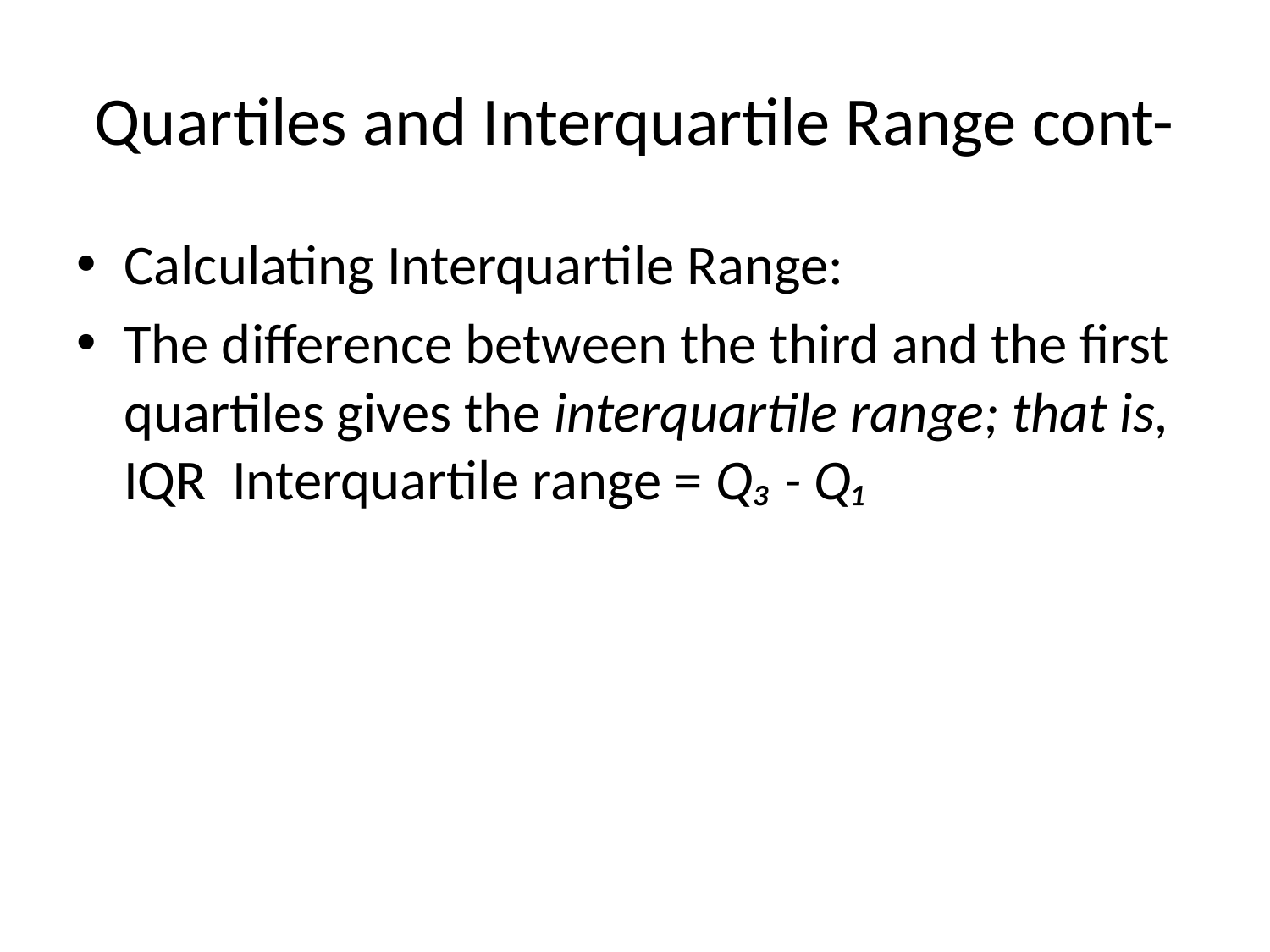

# Quartiles and Interquartile Range cont-
Calculating Interquartile Range:
The difference between the third and the first quartiles gives the interquartile range; that is, IQR  Interquartile range = Q₃ - Q₁